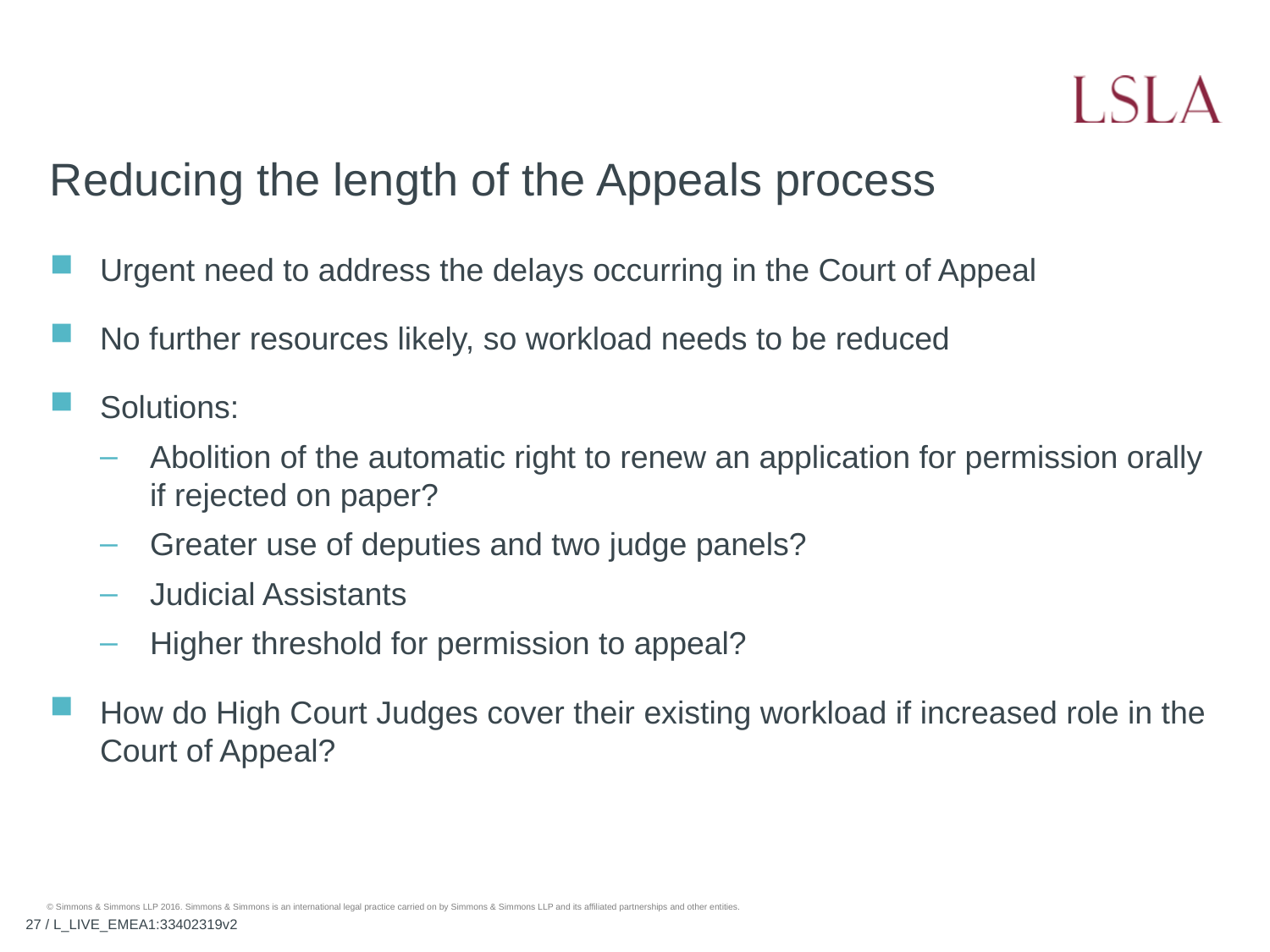

# Reducing the length of the Appeals process
Urgent need to address the delays occurring in the Court of Appeal
No further resources likely, so workload needs to be reduced
Solutions:
Abolition of the automatic right to renew an application for permission orally if rejected on paper?
Greater use of deputies and two judge panels?
Judicial Assistants
Higher threshold for permission to appeal?
How do High Court Judges cover their existing workload if increased role in the Court of Appeal?